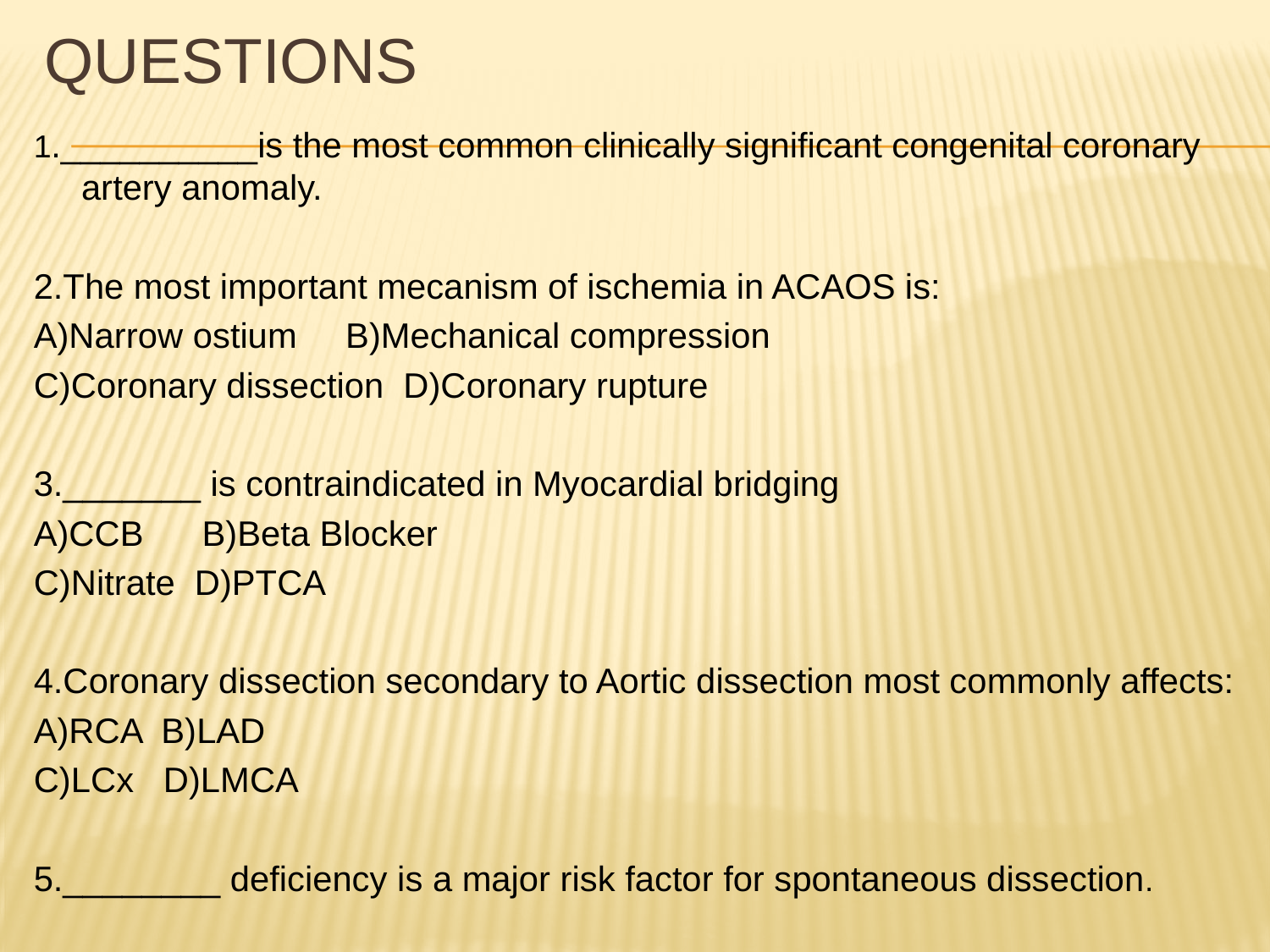

# Questions
1.__________is the most common clinically significant congenital coronary artery anomaly.

2.The most important mecanism of ischemia in ACAOS is:
A)Narrow ostium     B)Mechanical compression
C)Coronary dissection  D)Coronary rupture

3._______ is contraindicated in Myocardial bridging
A)CCB      B)Beta Blocker
C)Nitrate  D)PTCA

4.Coronary dissection secondary to Aortic dissection most commonly affects:
A)RCA  B)LAD
C)LCx   D)LMCA

5.________ deficiency is a major risk factor for spontaneous dissection.